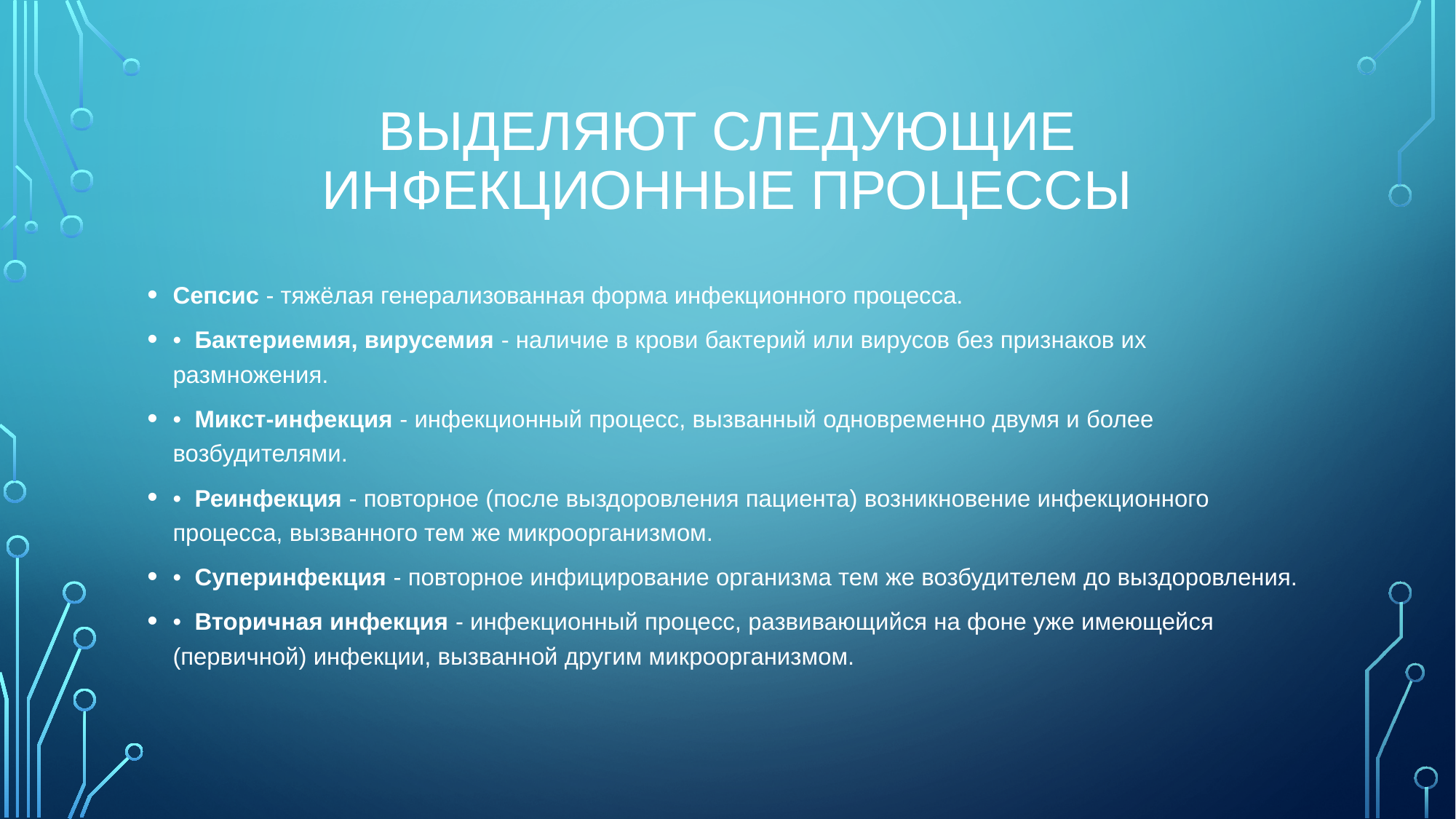

# Выделяют следующие инфекционные процессы
Сепсис - тяжёлая генерализованная форма инфекционного процесса.
•  Бактериемия, вирусемия - наличие в крови бактерий или вирусов без признаков их размножения.
•  Микст-инфекция - инфекционный процесс, вызванный одновременно двумя и более возбудителями.
•  Реинфекция - повторное (после выздоровления пациента) возникновение инфекционного процесса, вызванного тем же микроорганизмом.
•  Суперинфекция - повторное инфицирование организма тем же возбудителем до выздоровления.
•  Вторичная инфекция - инфекционный процесс, развивающийся на фоне уже имеющейся (первичной) инфекции, вызванной другим микроорганизмом.